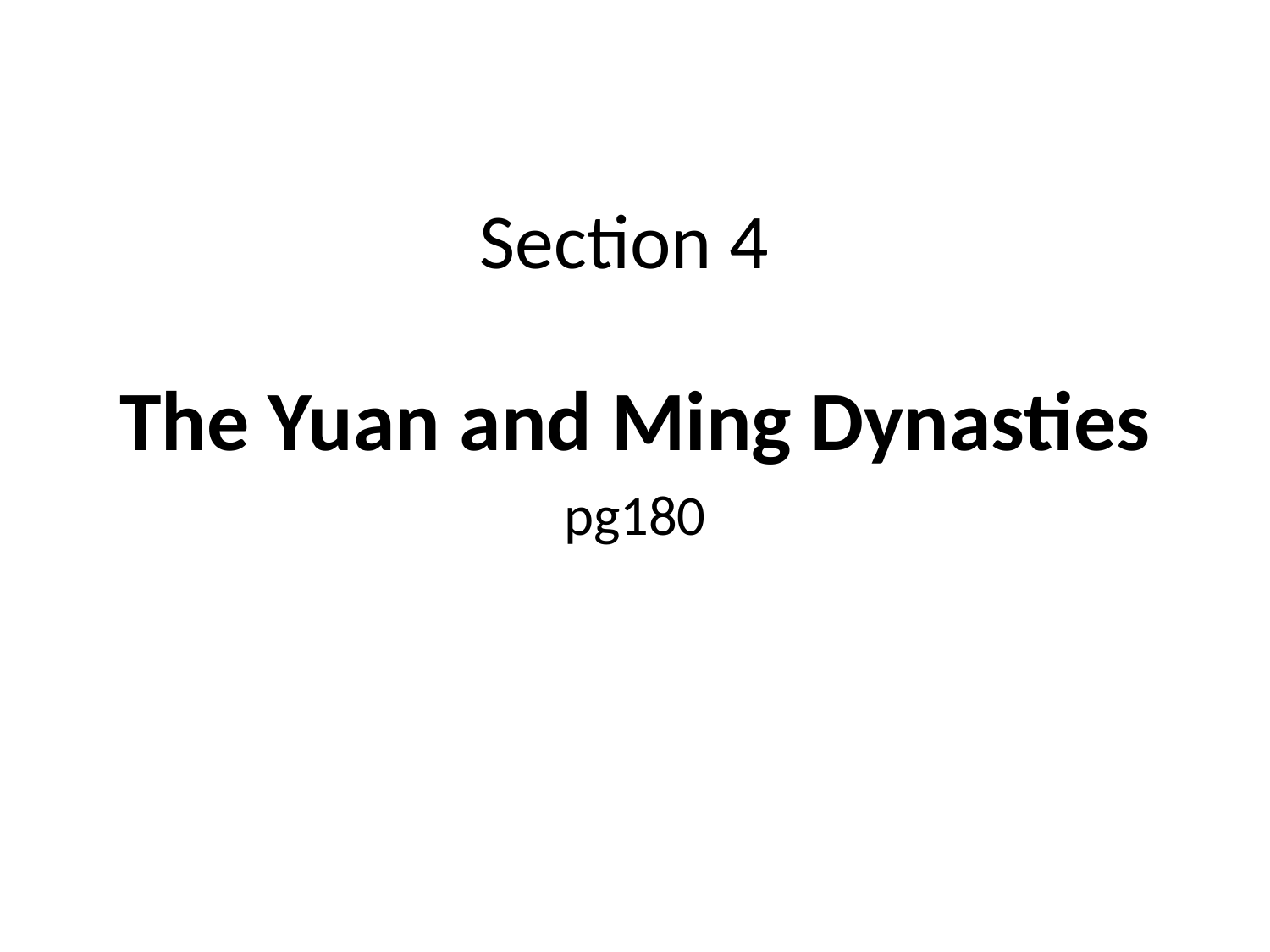

# Section 4
The Yuan and Ming Dynasties
pg180